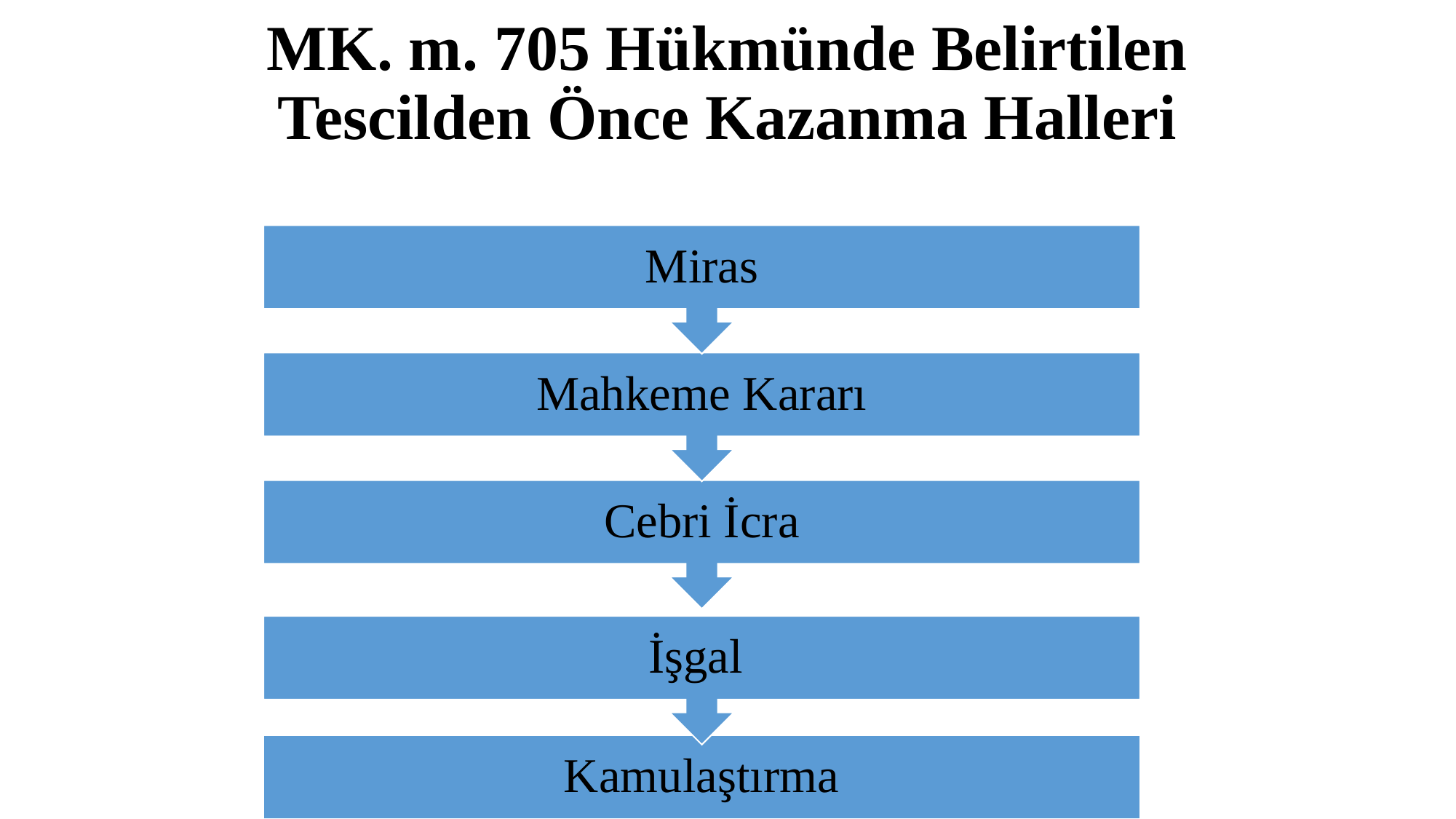

# MK. m. 705 Hükmünde Belirtilen Tescilden Önce Kazanma Halleri
Kamulaştırma
İşgal
Cebri İcra
Mahkeme Kararı
Miras